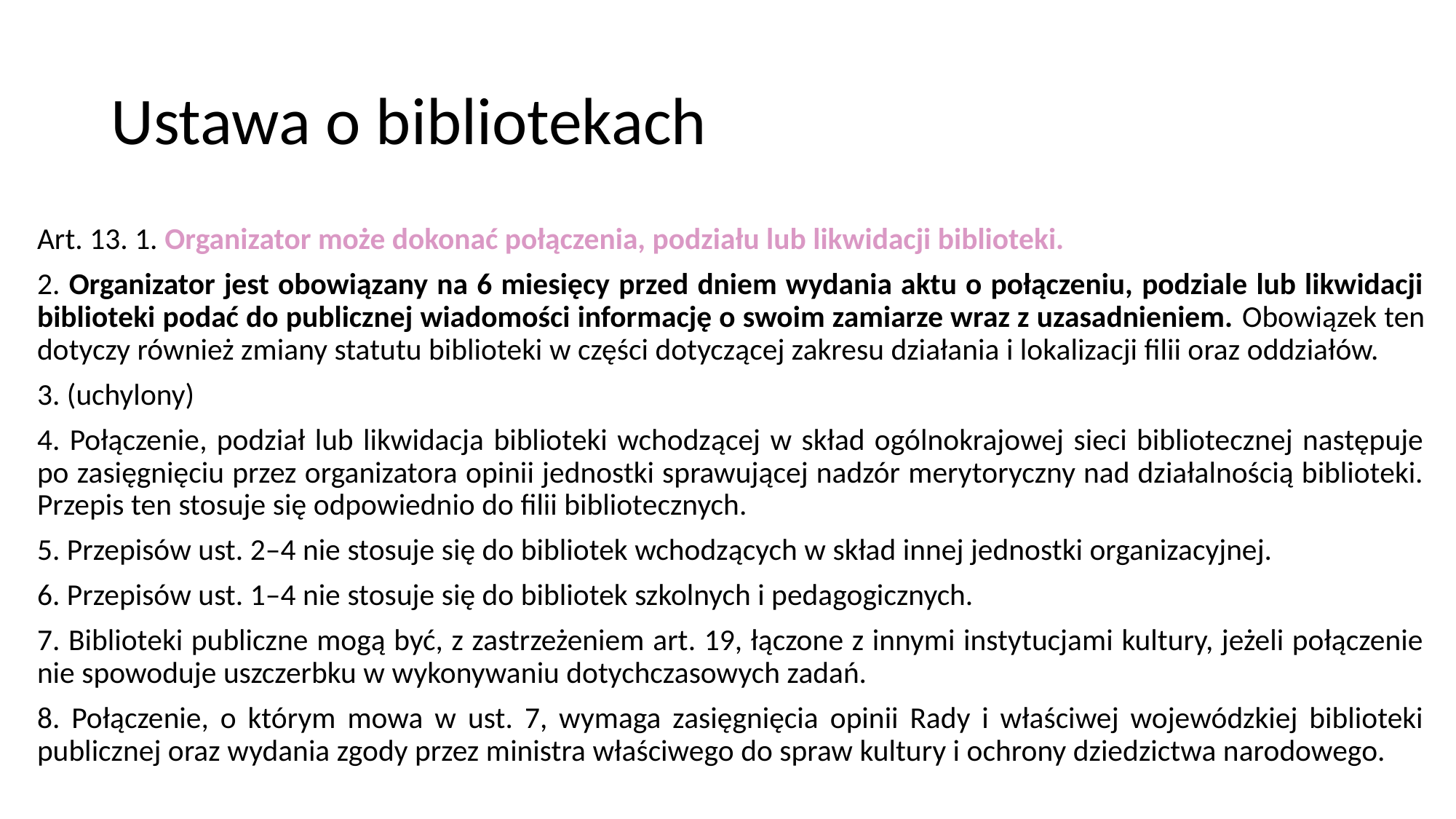

# Ustawa o bibliotekach
Art. 13. 1. Organizator może dokonać połączenia, podziału lub likwidacji biblioteki.
2. Organizator jest obowiązany na 6 miesięcy przed dniem wydania aktu o połączeniu, podziale lub likwidacji biblioteki podać do publicznej wiadomości informację o swoim zamiarze wraz z uzasadnieniem. Obowiązek ten dotyczy również zmiany statutu biblioteki w części dotyczącej zakresu działania i lokalizacji filii oraz oddziałów.
3. (uchylony)
4. Połączenie, podział lub likwidacja biblioteki wchodzącej w skład ogólnokrajowej sieci bibliotecznej następuje po zasięgnięciu przez organizatora opinii jednostki sprawującej nadzór merytoryczny nad działalnością biblioteki. Przepis ten stosuje się odpowiednio do filii bibliotecznych.
5. Przepisów ust. 2–4 nie stosuje się do bibliotek wchodzących w skład innej jednostki organizacyjnej.
6. Przepisów ust. 1–4 nie stosuje się do bibliotek szkolnych i pedagogicznych.
7. Biblioteki publiczne mogą być, z zastrzeżeniem art. 19, łączone z innymi instytucjami kultury, jeżeli połączenie nie spowoduje uszczerbku w wykonywaniu dotychczasowych zadań.
8. Połączenie, o którym mowa w ust. 7, wymaga zasięgnięcia opinii Rady i właściwej wojewódzkiej biblioteki publicznej oraz wydania zgody przez ministra właściwego do spraw kultury i ochrony dziedzictwa narodowego.